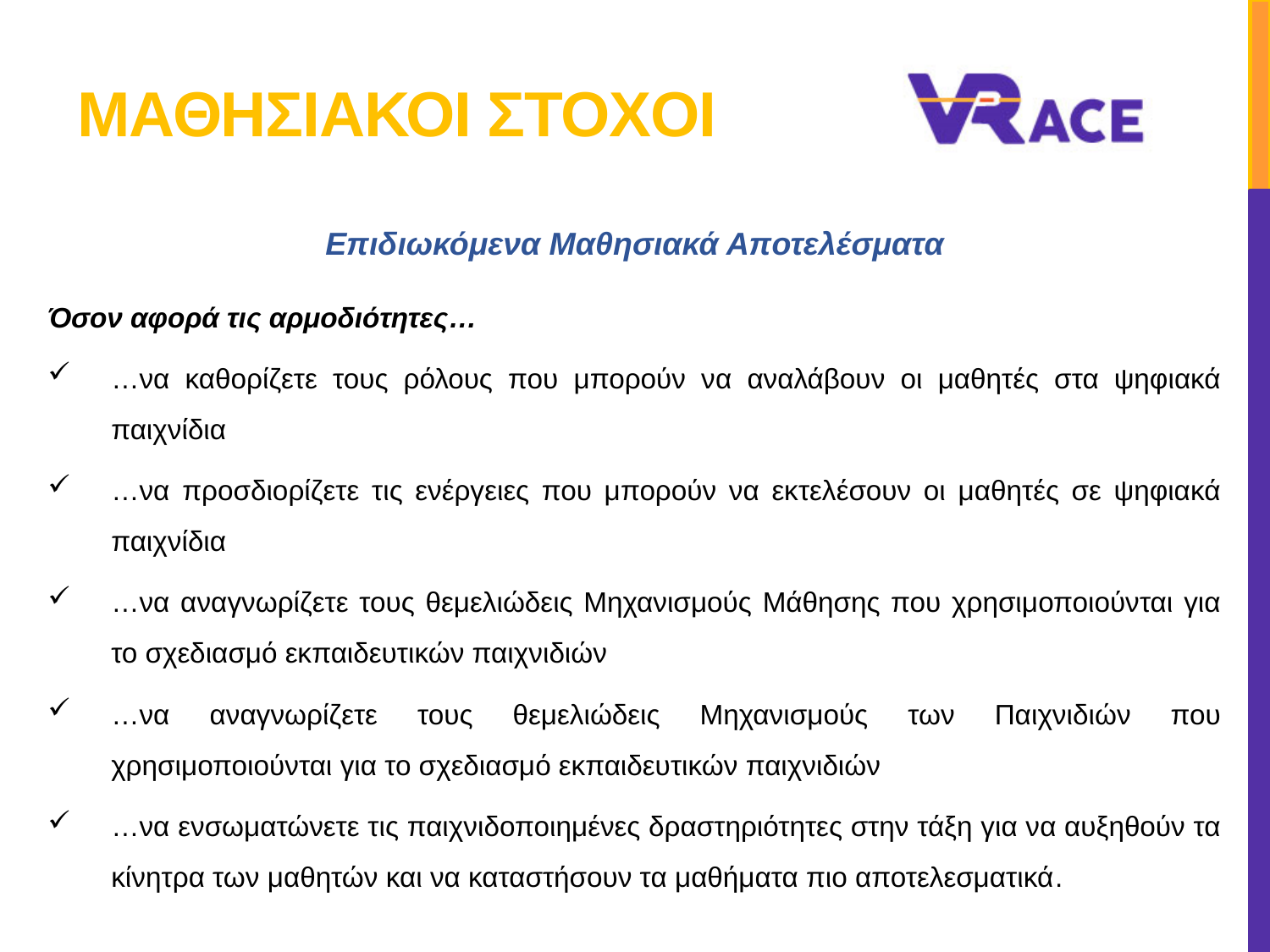

# Μαθησιακοι στοχοι
Επιδιωκόμενα Μαθησιακά Αποτελέσματα
Όσον αφορά τις αρμοδιότητες…
…να καθορίζετε τους ρόλους που μπορούν να αναλάβουν οι μαθητές στα ψηφιακά παιχνίδια
…να προσδιορίζετε τις ενέργειες που μπορούν να εκτελέσουν οι μαθητές σε ψηφιακά παιχνίδια
…να αναγνωρίζετε τους θεμελιώδεις Μηχανισμούς Μάθησης που χρησιμοποιούνται για το σχεδιασμό εκπαιδευτικών παιχνιδιών
…να αναγνωρίζετε τους θεμελιώδεις Μηχανισμούς των Παιχνιδιών που χρησιμοποιούνται για το σχεδιασμό εκπαιδευτικών παιχνιδιών
…να ενσωματώνετε τις παιχνιδοποιημένες δραστηριότητες στην τάξη για να αυξηθούν τα κίνητρα των μαθητών και να καταστήσουν τα μαθήματα πιο αποτελεσματικά.